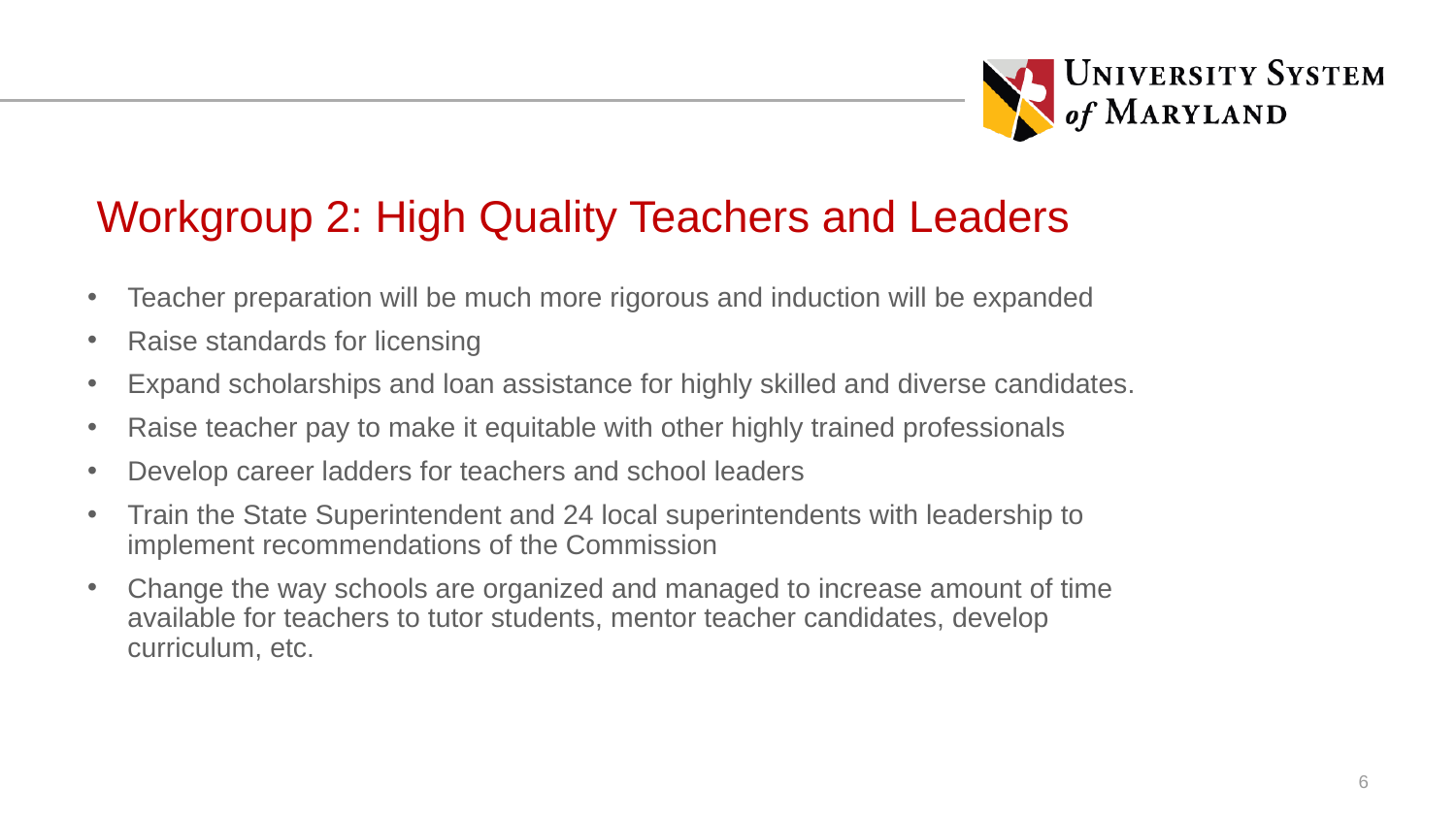

# Workgroup 2: High Quality Teachers and Leaders
Teacher preparation will be much more rigorous and induction will be expanded
Raise standards for licensing
Expand scholarships and loan assistance for highly skilled and diverse candidates.
Raise teacher pay to make it equitable with other highly trained professionals
Develop career ladders for teachers and school leaders
Train the State Superintendent and 24 local superintendents with leadership to implement recommendations of the Commission
Change the way schools are organized and managed to increase amount of time available for teachers to tutor students, mentor teacher candidates, develop curriculum, etc.
6